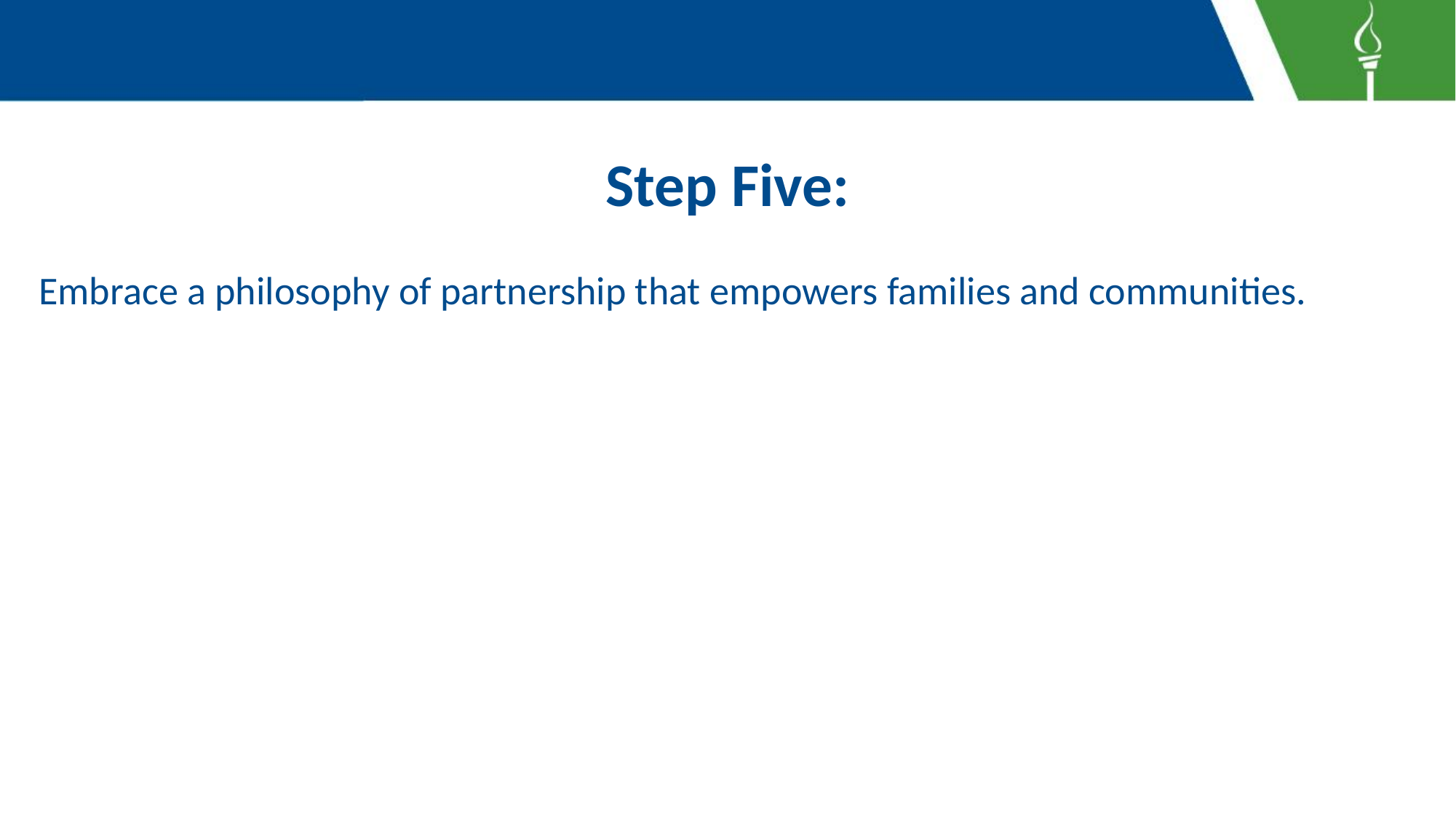

# Step Five:
Embrace a philosophy of partnership that empowers families and communities.